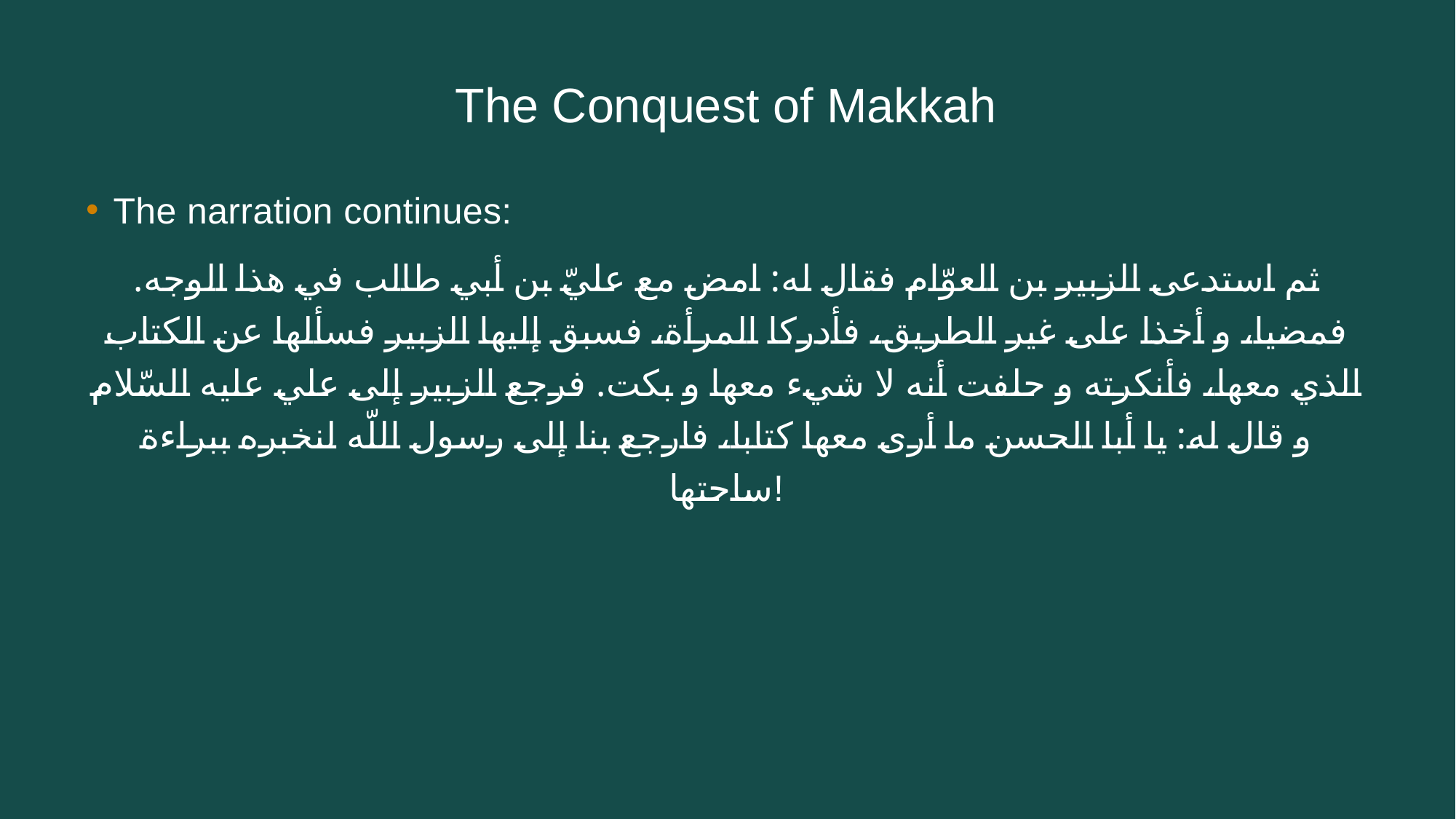

# The Conquest of Makkah
The narration continues:
ثم استدعى الزبير بن العوّام فقال له: امض مع عليّ بن أبي طالب في هذا الوجه. فمضيا، و أخذا على غير الطريق، فأدركا المرأة، فسبق إليها الزبير فسألها عن الكتاب الذي معها، فأنكرته و حلفت أنه لا شي‌ء معها و بكت. فرجع الزبير إلى علي عليه السّلام و قال له: يا أبا الحسن ما أرى معها كتابا، فارجع بنا إلى رسول اللّه لنخبره ببراءة ساحتها!